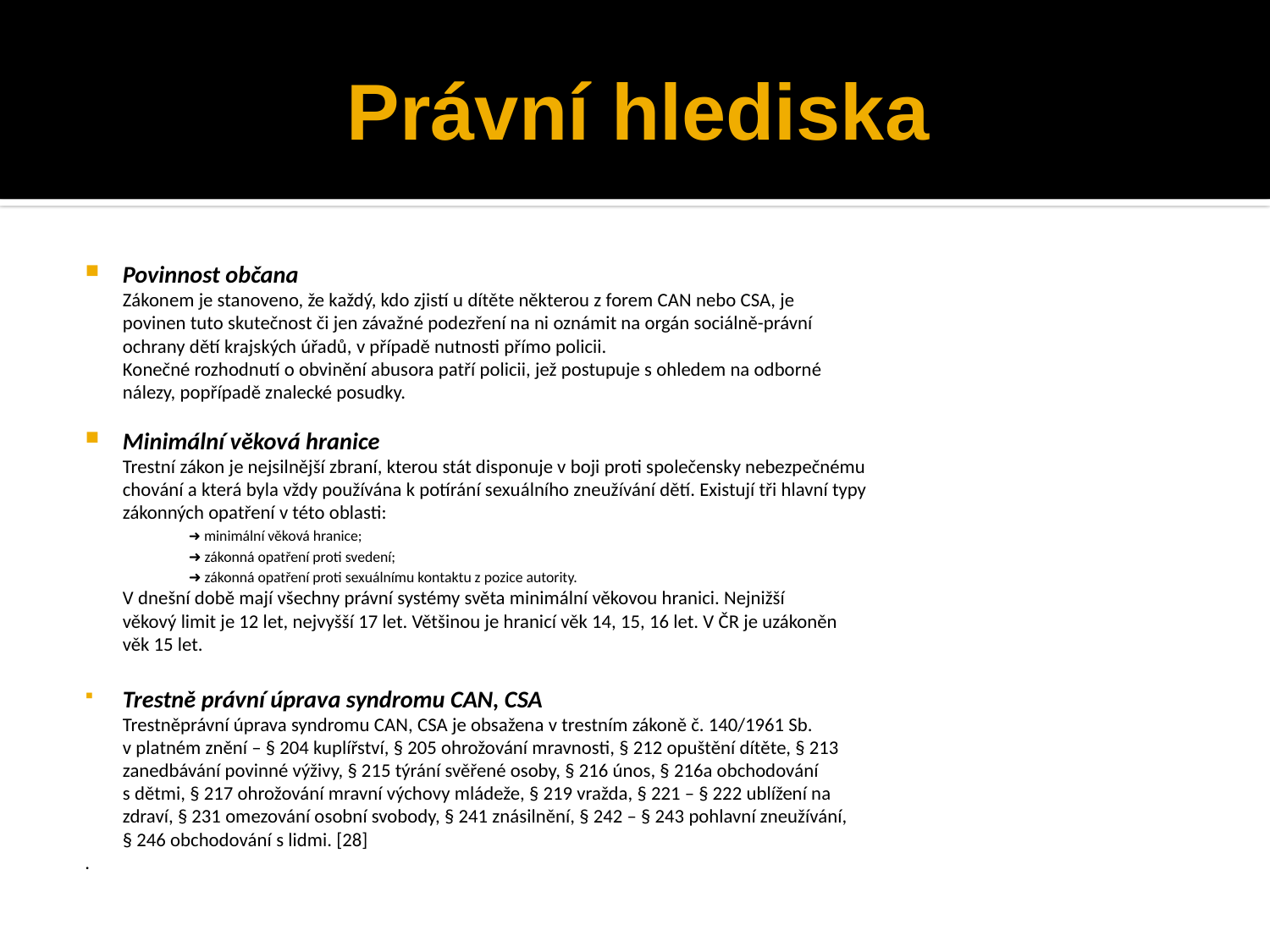

# Právní hlediska
Povinnost občana
	Zákonem je stanoveno, že každý, kdo zjistí u dítěte některou z forem CAN nebo CSA, je
	povinen tuto skutečnost či jen závažné podezření na ni oznámit na orgán sociálně-právní
	ochrany dětí krajských úřadů, v případě nutnosti přímo policii.
	Konečné rozhodnutí o obvinění abusora patří policii, jež postupuje s ohledem na odborné
	nálezy, popřípadě znalecké posudky.

Minimální věková hranice
	Trestní zákon je nejsilnější zbraní, kterou stát disponuje v boji proti společensky nebezpečnému
	chování a která byla vždy používána k potírání sexuálního zneužívání dětí. Existují tři hlavní typy
	zákonných opatření v této oblasti:
	➜ minimální věková hranice;
	➜ zákonná opatření proti svedení;
	➜ zákonná opatření proti sexuálnímu kontaktu z pozice autority.
	V dnešní době mají všechny právní systémy světa minimální věkovou hranici. Nejnižší
	věkový limit je 12 let, nejvyšší 17 let. Většinou je hranicí věk 14, 15, 16 let. V ČR je uzákoněn
	věk 15 let.

Trestně právní úprava syndromu CAN, CSA
	Trestněprávní úprava syndromu CAN, CSA je obsažena v trestním zákoně č. 140/1961 Sb.
	v platném znění – § 204 kuplířství, § 205 ohrožování mravnosti, § 212 opuštění dítěte, § 213
	zanedbávání povinné výživy, § 215 týrání svěřené osoby, § 216 únos, § 216a obchodování
	s dětmi, § 217 ohrožování mravní výchovy mládeže, § 219 vražda, § 221 – § 222 ublížení na
	zdraví, § 231 omezování osobní svobody, § 241 znásilnění, § 242 – § 243 pohlavní zneužívání,
	§ 246 obchodování s lidmi. [28]
.